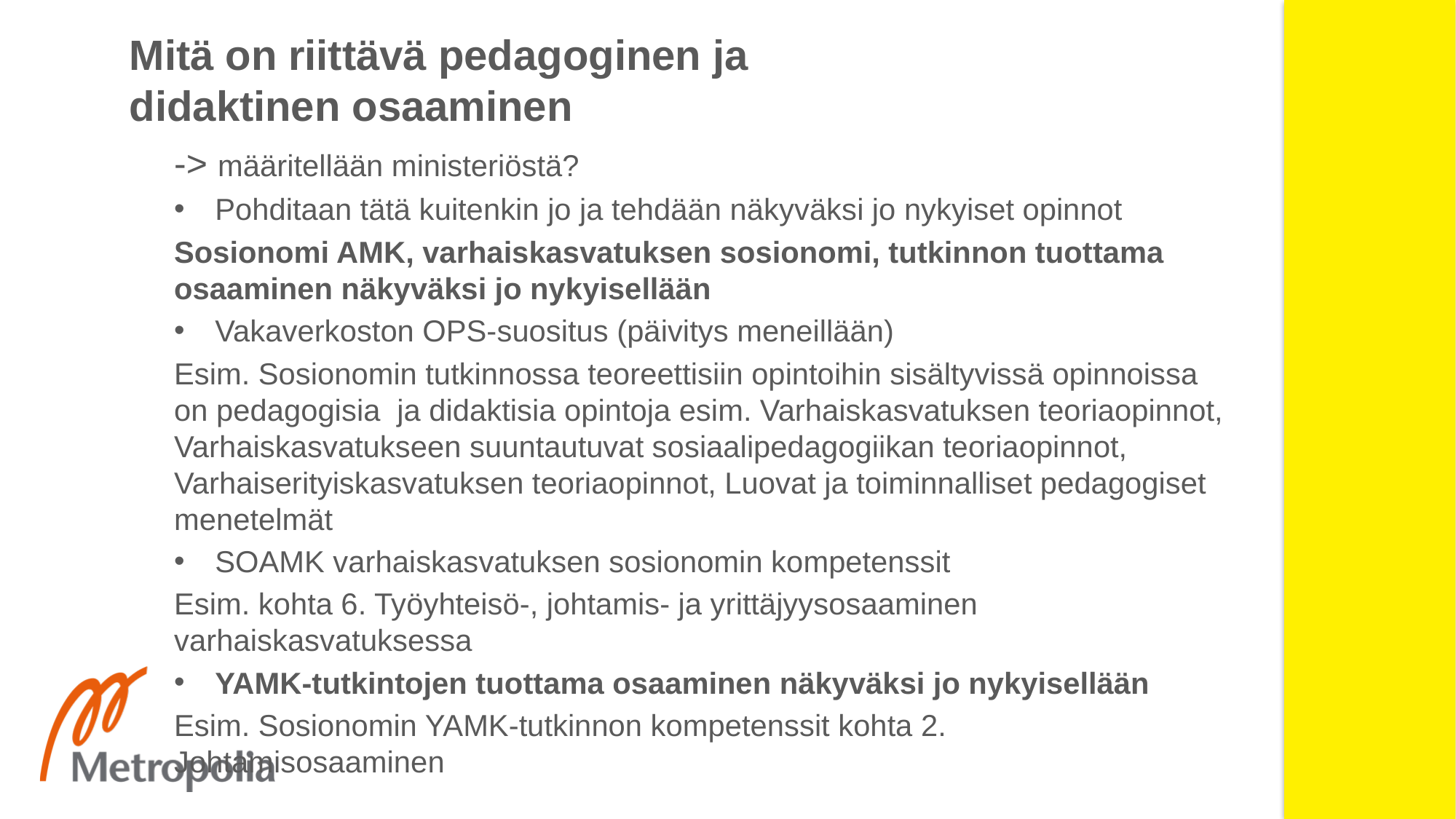

# Mitä on riittävä pedagoginen ja didaktinen osaaminen
-> määritellään ministeriöstä?
Pohditaan tätä kuitenkin jo ja tehdään näkyväksi jo nykyiset opinnot
Sosionomi AMK, varhaiskasvatuksen sosionomi, tutkinnon tuottama osaaminen näkyväksi jo nykyisellään
Vakaverkoston OPS-suositus (päivitys meneillään)
Esim. Sosionomin tutkinnossa teoreettisiin opintoihin sisältyvissä opinnoissa on pedagogisia  ja didaktisia opintoja esim. Varhaiskasvatuksen teoriaopinnot, Varhaiskasvatukseen suuntautuvat sosiaalipedagogiikan teoriaopinnot, Varhaiserityiskasvatuksen teoriaopinnot, Luovat ja toiminnalliset pedagogiset menetelmät
SOAMK varhaiskasvatuksen sosionomin kompetenssit
Esim. kohta 6. Työyhteisö-, johtamis- ja yrittäjyysosaaminen varhaiskasvatuksessa
YAMK-tutkintojen tuottama osaaminen näkyväksi jo nykyisellään
Esim. Sosionomin YAMK-tutkinnon kompetenssit kohta 2. Johtamisosaaminen